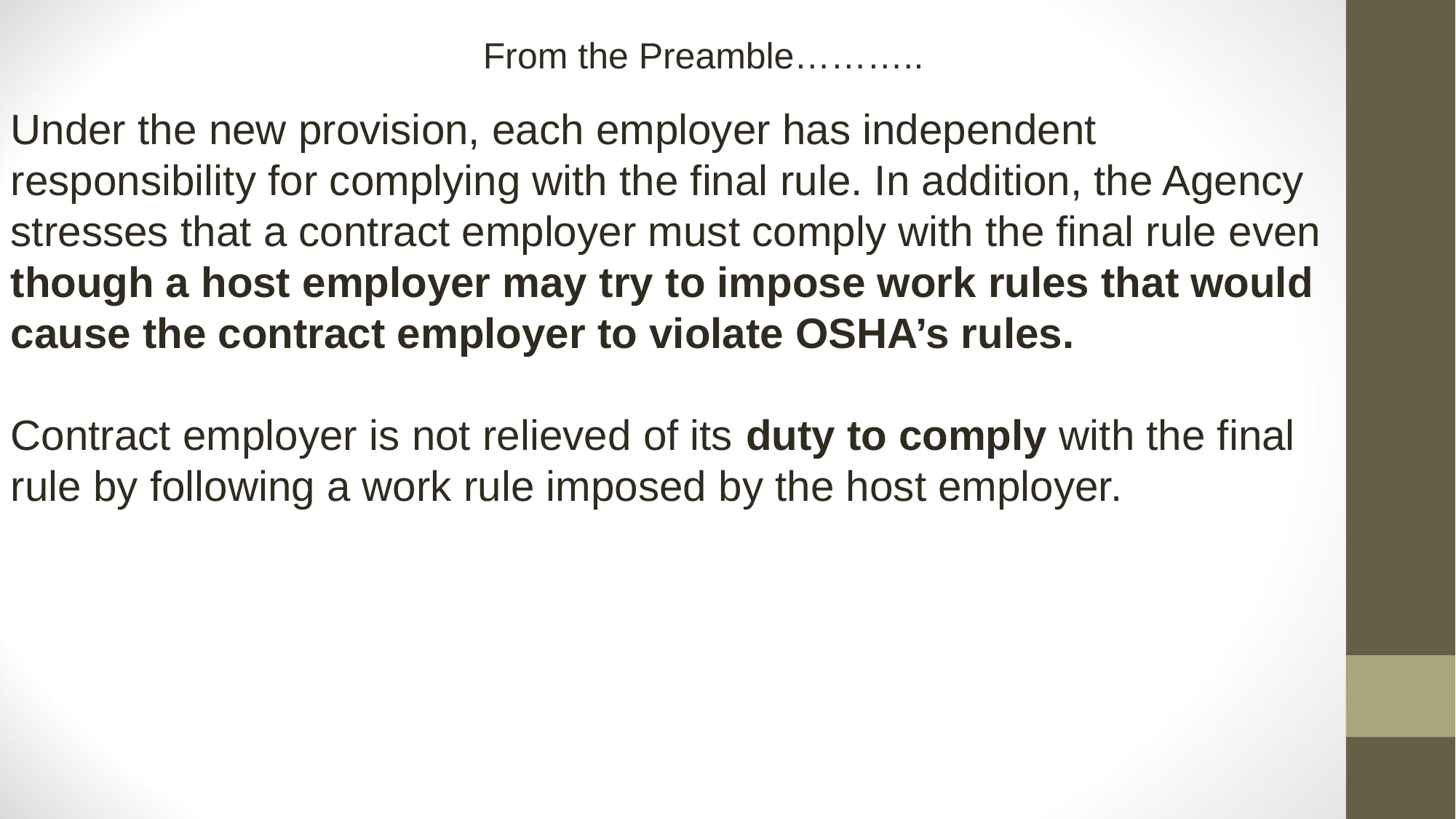

From the Preamble………..
Under the new provision, each employer has independent responsibility for complying with the final rule. In addition, the Agency stresses that a contract employer must comply with the final rule even though a host employer may try to impose work rules that would cause the contract employer to violate OSHA’s rules.

Contract employer is not relieved of its duty to comply with the final rule by following a work rule imposed by the host employer.